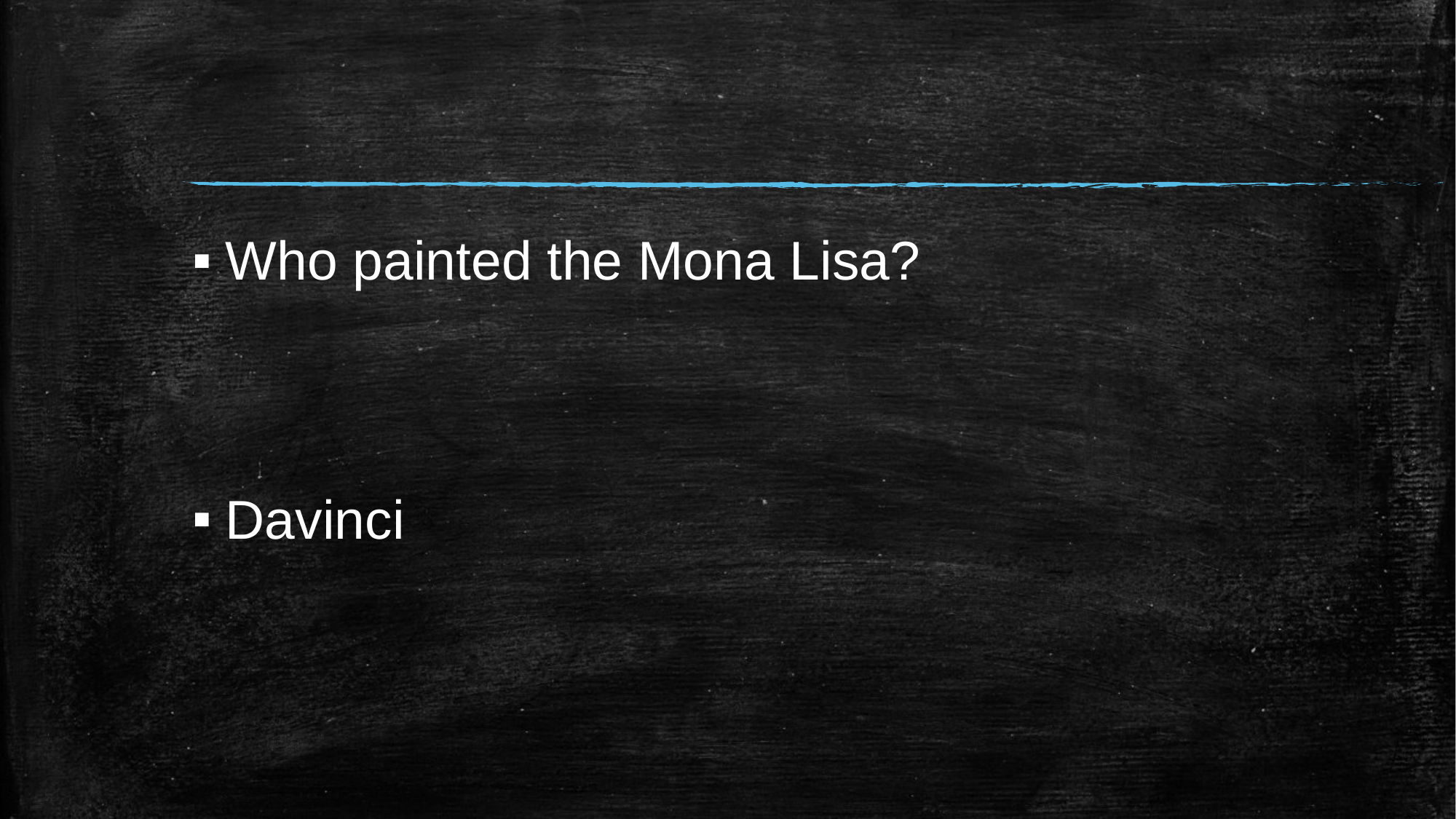

#
Who painted the Mona Lisa?

Davinci